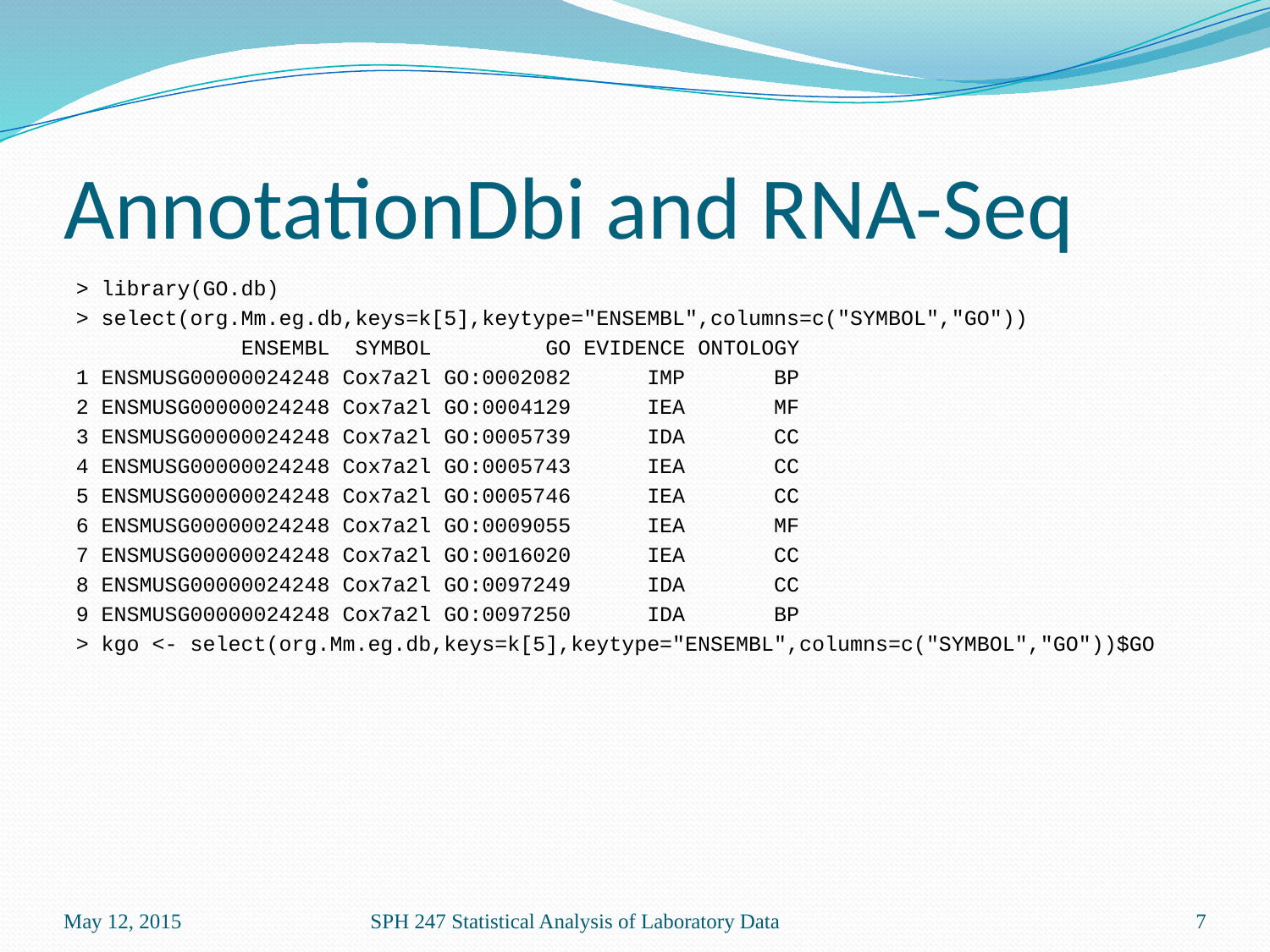

# AnnotationDbi and RNA-Seq
> library(GO.db)
> select(org.Mm.eg.db,keys=k[5],keytype="ENSEMBL",columns=c("SYMBOL","GO"))
             ENSEMBL  SYMBOL         GO EVIDENCE ONTOLOGY
1 ENSMUSG00000024248 Cox7a2l GO:0002082      IMP       BP
2 ENSMUSG00000024248 Cox7a2l GO:0004129      IEA       MF
3 ENSMUSG00000024248 Cox7a2l GO:0005739      IDA       CC
4 ENSMUSG00000024248 Cox7a2l GO:0005743      IEA       CC
5 ENSMUSG00000024248 Cox7a2l GO:0005746      IEA       CC
6 ENSMUSG00000024248 Cox7a2l GO:0009055      IEA       MF
7 ENSMUSG00000024248 Cox7a2l GO:0016020      IEA       CC
8 ENSMUSG00000024248 Cox7a2l GO:0097249      IDA       CC
9 ENSMUSG00000024248 Cox7a2l GO:0097250      IDA       BP
> kgo <- select(org.Mm.eg.db,keys=k[5],keytype="ENSEMBL",columns=c("SYMBOL","GO"))$GO
May 12, 2015
SPH 247 Statistical Analysis of Laboratory Data
7